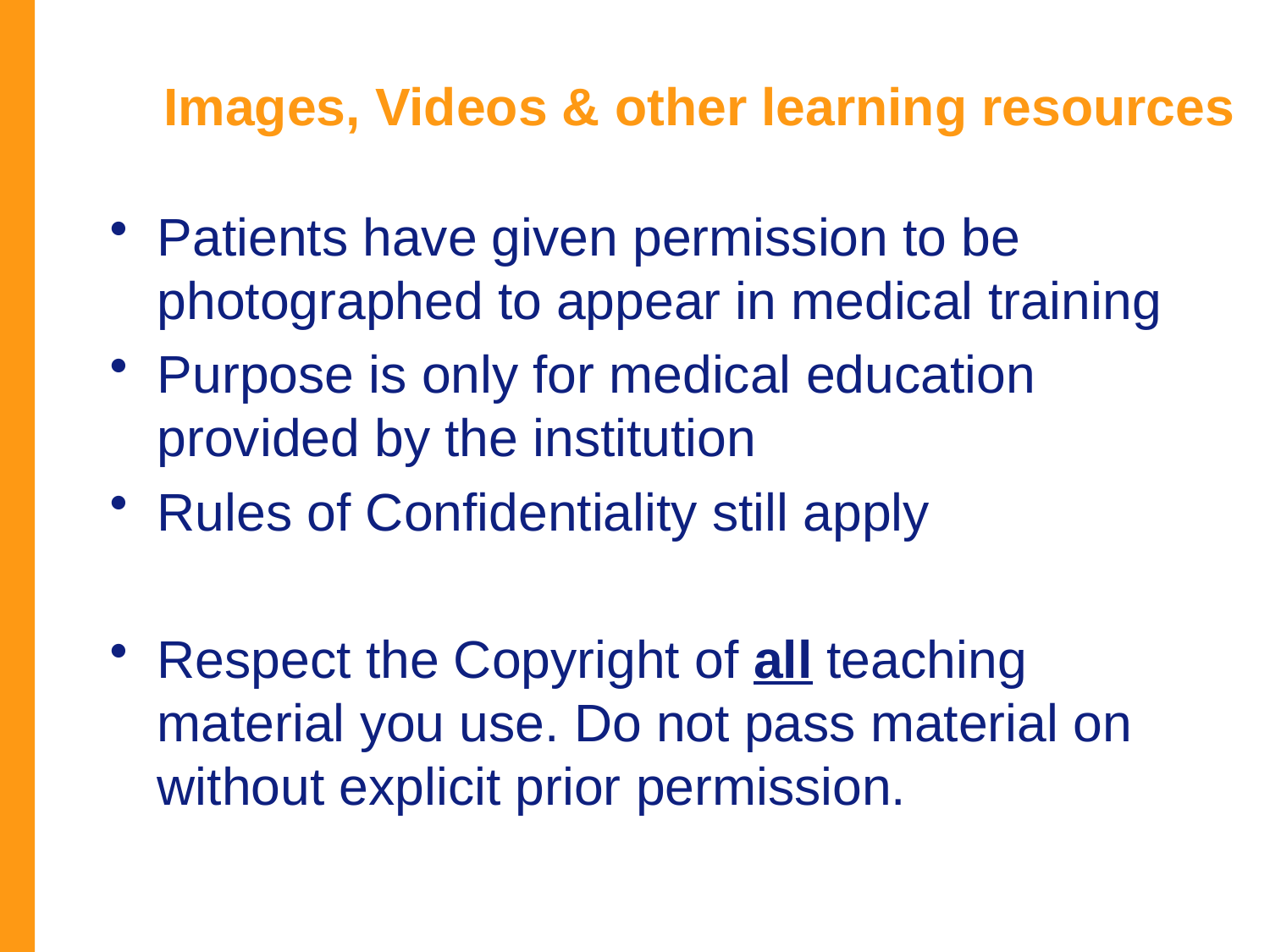

# Images, Videos & other learning resources
Patients have given permission to be photographed to appear in medical training
Purpose is only for medical education provided by the institution
Rules of Confidentiality still apply

Respect the Copyright of all teaching material you use. Do not pass material on without explicit prior permission.